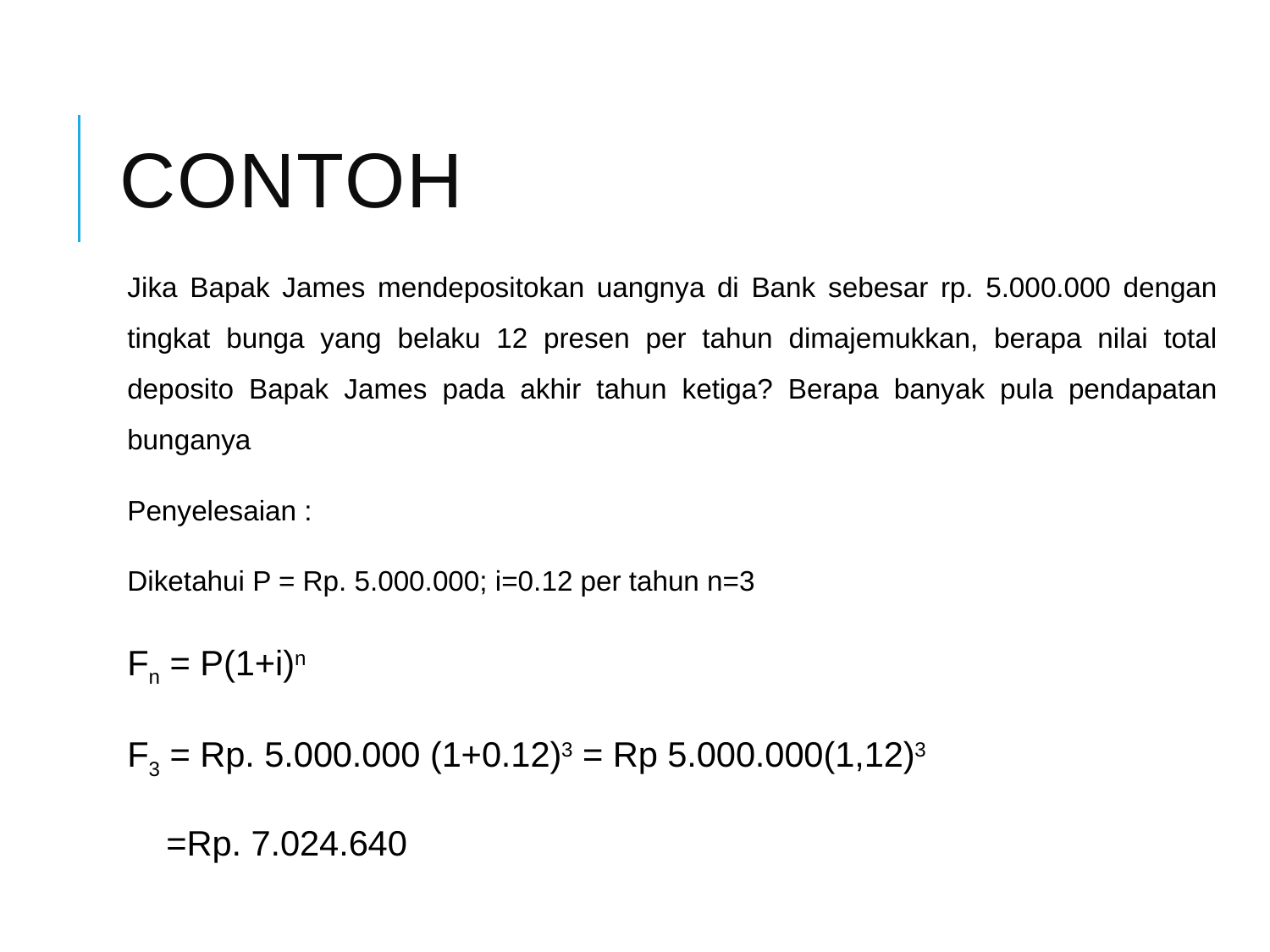

# Contoh
Jika Bapak James mendepositokan uangnya di Bank sebesar rp. 5.000.000 dengan tingkat bunga yang belaku 12 presen per tahun dimajemukkan, berapa nilai total deposito Bapak James pada akhir tahun ketiga? Berapa banyak pula pendapatan bunganya
Penyelesaian :
Diketahui P = Rp. 5.000.000; i=0.12 per tahun n=3
Fn = P(1+i)n
F3 = Rp. 5.000.000 (1+0.12)3 = Rp 5.000.000(1,12)3
    =Rp. 7.024.640